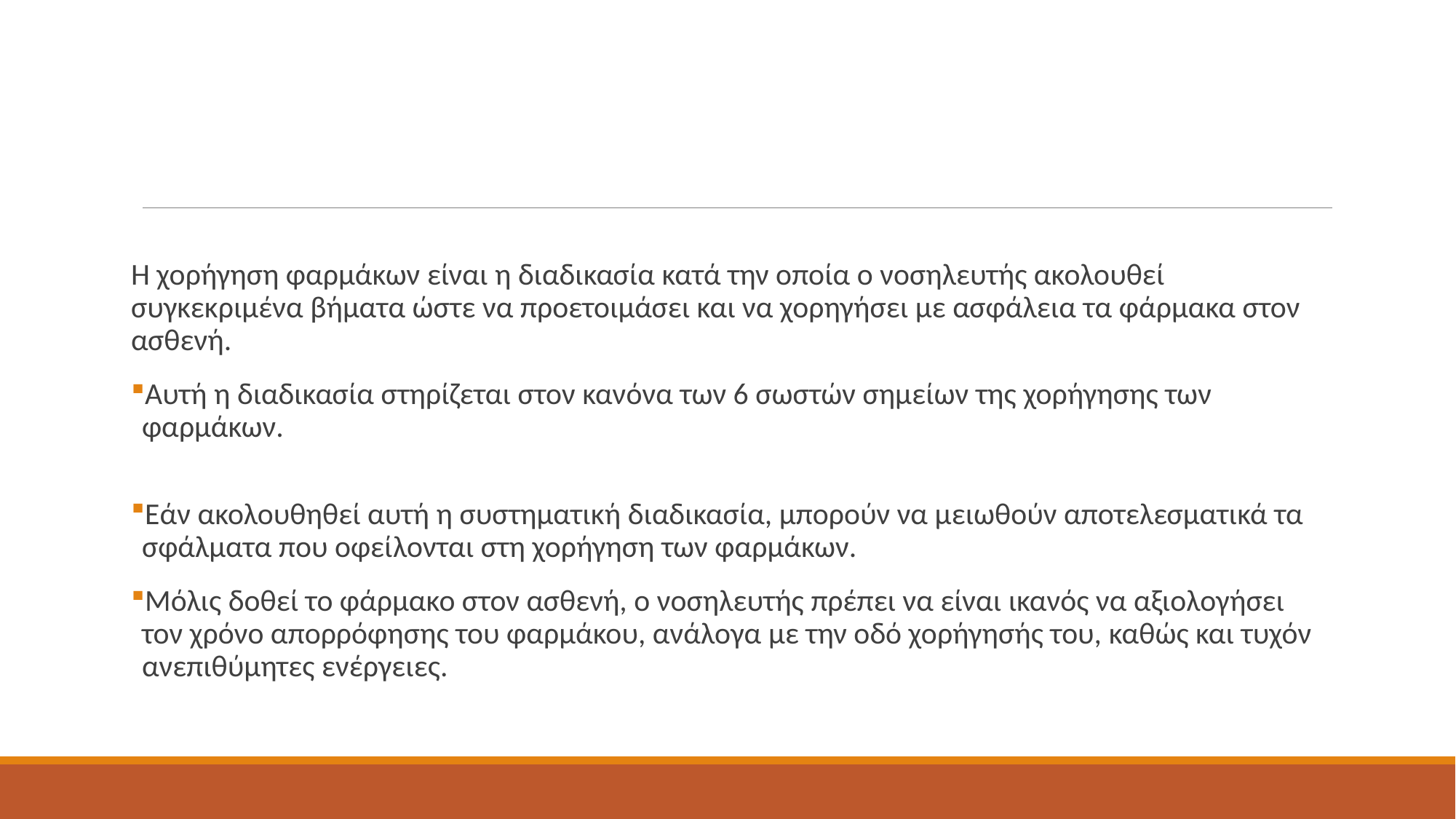

#
Η χορήγηση φαρμάκων είναι η διαδικασία κατά την οποία ο νοσηλευτής ακολουθεί συγκεκριμένα βήματα ώστε να προετοιμάσει και να χορηγήσει με ασφάλεια τα φάρμακα στον ασθενή.
Αυτή η διαδικασία στηρίζεται στον κανόνα των 6 σωστών σημείων της χορήγησης των φαρμάκων.
Εάν ακολουθηθεί αυτή η συστηματική διαδικασία, μπορούν να μειωθούν αποτελεσματικά τα
σφάλματα που οφείλονται στη χορήγηση των φαρμάκων.
Μόλις δοθεί το φάρμακο στον ασθενή, ο νοσηλευτής πρέπει να είναι ικανός να αξιολογήσει τον χρόνο απορρόφησης του φαρμάκου, ανάλογα με την οδό χορήγησής του, καθώς και τυχόν ανεπιθύμητες ενέργειες.